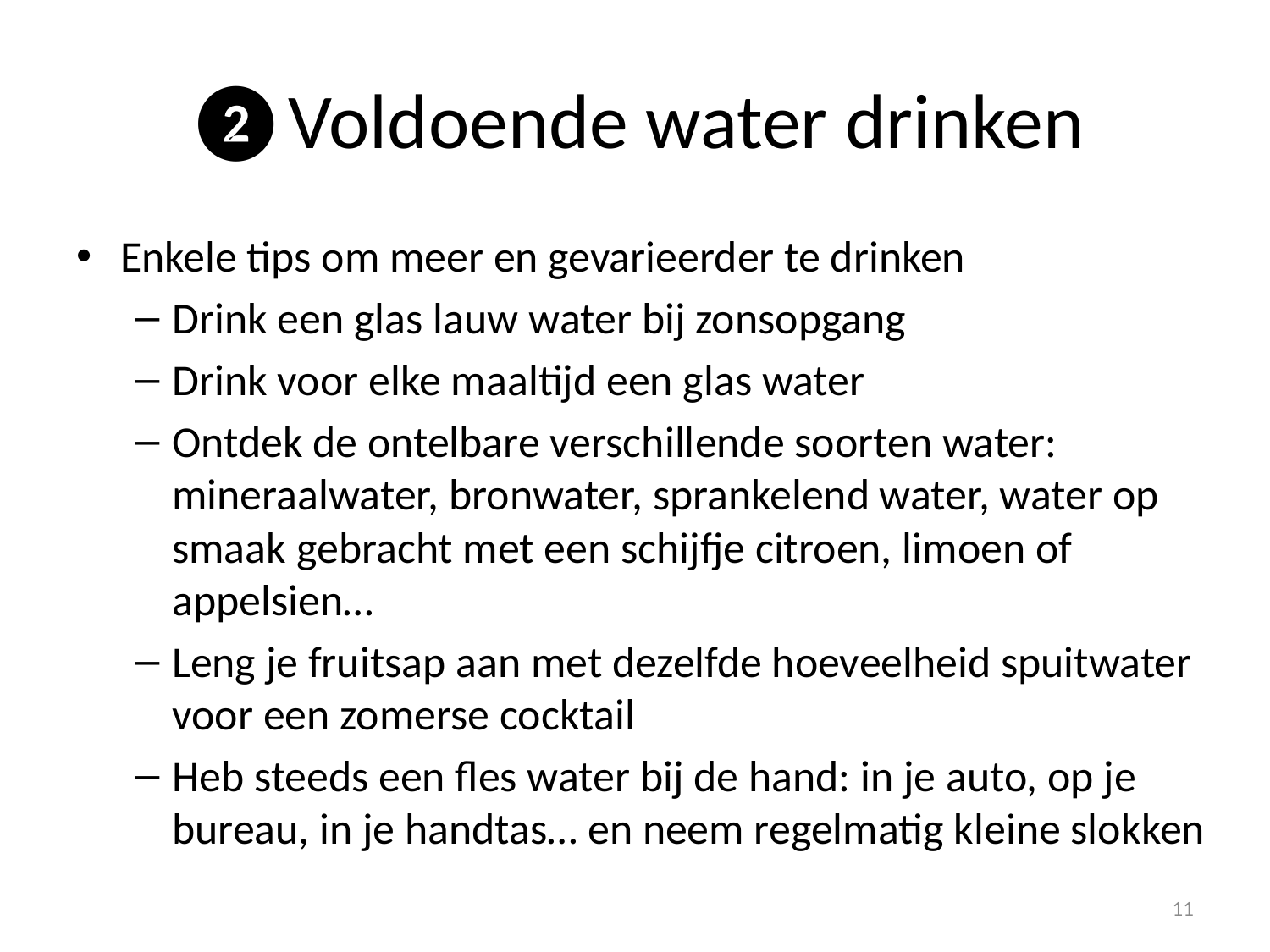

# ❷Voldoende water drinken
Enkele tips om meer en gevarieerder te drinken
Drink een glas lauw water bij zonsopgang
Drink voor elke maaltijd een glas water
Ontdek de ontelbare verschillende soorten water: mineraalwater, bronwater, sprankelend water, water op smaak gebracht met een schijfje citroen, limoen of appelsien…
Leng je fruitsap aan met dezelfde hoeveelheid spuitwater voor een zomerse cocktail
Heb steeds een fles water bij de hand: in je auto, op je bureau, in je handtas… en neem regelmatig kleine slokken

11